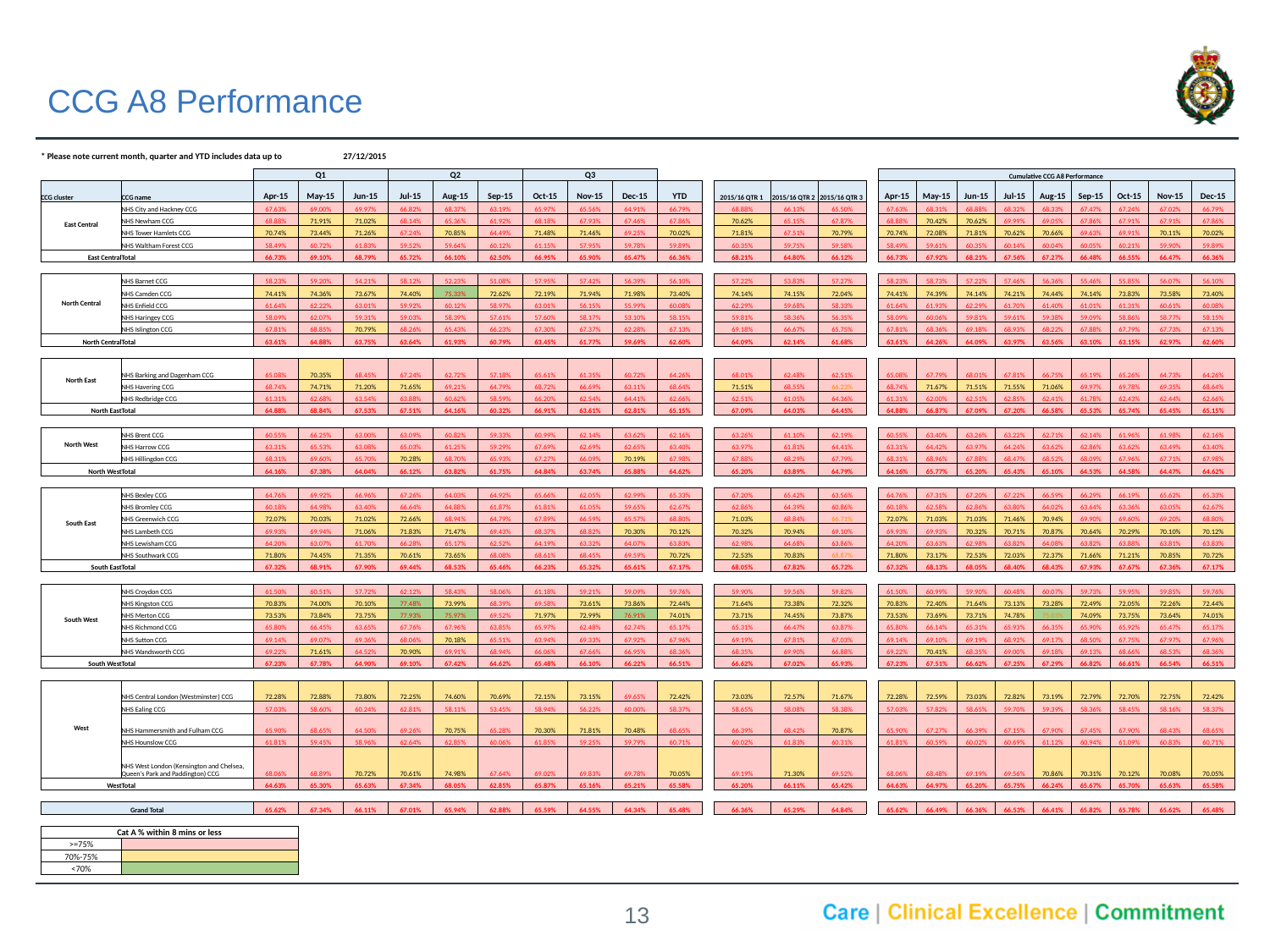

CCG A8 Performance
|  | \* Please note current month, quarter and YTD includes data up to |  |  |  | 27/12/2015 |  |  |  |  |  |  |  |  |  |  |  |  |  |  |  |  |  |  |  |  |  |
| --- | --- | --- | --- | --- | --- | --- | --- | --- | --- | --- | --- | --- | --- | --- | --- | --- | --- | --- | --- | --- | --- | --- | --- | --- | --- | --- |
|  |  |  | Q1 |  |  | Q2 |  |  | Q3 |  |  |  |  |  |  |  |  | Cumulative CCG A8 Performance |  |  |  |  |  |  |  |  |
|  | CCG cluster | CCG name | Apr-15 | May-15 | Jun-15 | Jul-15 | Aug-15 | Sep-15 | Oct-15 | Nov-15 | Dec-15 | YTD |  | 2015/16 QTR 1 | 2015/16 QTR 2 | 2015/16 QTR 3 |  | Apr-15 | May-15 | Jun-15 | Jul-15 | Aug-15 | Sep-15 | Oct-15 | Nov-15 | Dec-15 |
|  | East Central | NHS City and Hackney CCG | 67.63% | 69.00% | 69.97% | 66.82% | 68.37% | 63.19% | 65.97% | 65.56% | 64.91% | 66.79% |  | 68.88% | 66.13% | 65.50% |  | 67.63% | 68.31% | 68.88% | 68.32% | 68.33% | 67.47% | 67.24% | 67.02% | 66.79% |
|  |  | NHS Newham CCG | 68.88% | 71.91% | 71.02% | 68.14% | 65.36% | 61.92% | 68.18% | 67.93% | 67.46% | 67.86% |  | 70.62% | 65.15% | 67.87% |  | 68.88% | 70.42% | 70.62% | 69.99% | 69.05% | 67.86% | 67.91% | 67.91% | 67.86% |
|  |  | NHS Tower Hamlets CCG | 70.74% | 73.44% | 71.26% | 67.24% | 70.85% | 64.49% | 71.48% | 71.46% | 69.25% | 70.02% |  | 71.81% | 67.51% | 70.79% |  | 70.74% | 72.08% | 71.81% | 70.62% | 70.66% | 69.63% | 69.91% | 70.11% | 70.02% |
|  |  | NHS Waltham Forest CCG | 58.49% | 60.72% | 61.83% | 59.52% | 59.64% | 60.12% | 61.15% | 57.95% | 59.78% | 59.89% |  | 60.35% | 59.75% | 59.58% |  | 58.49% | 59.61% | 60.35% | 60.14% | 60.04% | 60.05% | 60.21% | 59.90% | 59.89% |
|  | East Central | Total | 66.73% | 69.10% | 68.79% | 65.72% | 66.10% | 62.50% | 66.95% | 65.90% | 65.47% | 66.36% |  | 68.21% | 64.80% | 66.12% |  | 66.73% | 67.92% | 68.21% | 67.56% | 67.27% | 66.48% | 66.55% | 66.47% | 66.36% |
|  |  |  |  |  |  |  |  |  |  |  |  |  |  |  |  |  |  |  |  |  |  |  |  |  |  |  |
|  | North Central | NHS Barnet CCG | 58.23% | 59.20% | 54.21% | 58.12% | 52.23% | 51.08% | 57.95% | 57.42% | 56.39% | 56.10% |  | 57.22% | 53.83% | 57.27% |  | 58.23% | 58.73% | 57.22% | 57.46% | 56.36% | 55.46% | 55.85% | 56.07% | 56.10% |
|  |  | NHS Camden CCG | 74.41% | 74.36% | 73.67% | 74.40% | 75.33% | 72.62% | 72.19% | 71.94% | 71.98% | 73.40% |  | 74.14% | 74.15% | 72.04% |  | 74.41% | 74.39% | 74.14% | 74.21% | 74.44% | 74.14% | 73.83% | 73.58% | 73.40% |
|  |  | NHS Enfield CCG | 61.64% | 62.22% | 63.01% | 59.92% | 60.12% | 58.97% | 63.01% | 56.15% | 55.99% | 60.08% |  | 62.29% | 59.68% | 58.33% |  | 61.64% | 61.93% | 62.29% | 61.70% | 61.40% | 61.01% | 61.31% | 60.61% | 60.08% |
|  |  | NHS Haringey CCG | 58.09% | 62.07% | 59.31% | 59.03% | 58.39% | 57.61% | 57.60% | 58.17% | 53.10% | 58.15% |  | 59.81% | 58.36% | 56.35% |  | 58.09% | 60.06% | 59.81% | 59.61% | 59.38% | 59.09% | 58.86% | 58.77% | 58.15% |
|  |  | NHS Islington CCG | 67.81% | 68.85% | 70.79% | 68.26% | 65.43% | 66.23% | 67.30% | 67.37% | 62.28% | 67.13% |  | 69.18% | 66.67% | 65.75% |  | 67.81% | 68.36% | 69.18% | 68.93% | 68.22% | 67.88% | 67.79% | 67.73% | 67.13% |
|  | North Central | Total | 63.61% | 64.88% | 63.75% | 63.64% | 61.93% | 60.79% | 63.45% | 61.77% | 59.69% | 62.60% |  | 64.09% | 62.14% | 61.68% |  | 63.61% | 64.26% | 64.09% | 63.97% | 63.56% | 63.10% | 63.15% | 62.97% | 62.60% |
|  |  |  |  |  |  |  |  |  |  |  |  |  |  |  |  |  |  |  |  |  |  |  |  |  |  |  |
|  | North East | NHS Barking and Dagenham CCG | 65.08% | 70.35% | 68.45% | 67.24% | 62.72% | 57.18% | 65.61% | 61.35% | 60.72% | 64.26% |  | 68.01% | 62.48% | 62.51% |  | 65.08% | 67.79% | 68.01% | 67.81% | 66.75% | 65.19% | 65.26% | 64.73% | 64.26% |
|  |  | NHS Havering CCG | 68.74% | 74.71% | 71.20% | 71.65% | 69.21% | 64.79% | 68.72% | 66.69% | 63.11% | 68.64% |  | 71.51% | 68.55% | 66.23% |  | 68.74% | 71.67% | 71.51% | 71.55% | 71.06% | 69.97% | 69.78% | 69.35% | 68.64% |
|  |  | NHS Redbridge CCG | 61.31% | 62.68% | 63.54% | 63.88% | 60.62% | 58.59% | 66.20% | 62.54% | 64.41% | 62.66% |  | 62.51% | 61.05% | 64.36% |  | 61.31% | 62.00% | 62.51% | 62.85% | 62.41% | 61.78% | 62.43% | 62.44% | 62.66% |
|  | North East | Total | 64.88% | 68.84% | 67.53% | 67.51% | 64.16% | 60.32% | 66.91% | 63.61% | 62.81% | 65.15% |  | 67.09% | 64.03% | 64.45% |  | 64.88% | 66.87% | 67.09% | 67.20% | 66.58% | 65.53% | 65.74% | 65.45% | 65.15% |
|  |  |  |  |  |  |  |  |  |  |  |  |  |  |  |  |  |  |  |  |  |  |  |  |  |  |  |
|  | North West | NHS Brent CCG | 60.55% | 66.25% | 63.00% | 63.09% | 60.82% | 59.33% | 60.99% | 62.14% | 63.62% | 62.16% |  | 63.26% | 61.10% | 62.19% |  | 60.55% | 63.40% | 63.26% | 63.22% | 62.71% | 62.14% | 61.96% | 61.98% | 62.16% |
|  |  | NHS Harrow CCG | 63.31% | 65.53% | 63.08% | 65.03% | 61.25% | 59.29% | 67.69% | 62.69% | 62.65% | 63.40% |  | 63.97% | 61.81% | 64.41% |  | 63.31% | 64.42% | 63.97% | 64.24% | 63.62% | 62.86% | 63.62% | 63.49% | 63.40% |
|  |  | NHS Hillingdon CCG | 68.31% | 69.60% | 65.70% | 70.28% | 68.70% | 65.93% | 67.27% | 66.09% | 70.19% | 67.98% |  | 67.88% | 68.29% | 67.79% |  | 68.31% | 68.96% | 67.88% | 68.47% | 68.52% | 68.09% | 67.96% | 67.71% | 67.98% |
|  | North West | Total | 64.16% | 67.38% | 64.04% | 66.12% | 63.82% | 61.75% | 64.84% | 63.74% | 65.88% | 64.62% |  | 65.20% | 63.89% | 64.79% |  | 64.16% | 65.77% | 65.20% | 65.43% | 65.10% | 64.53% | 64.58% | 64.47% | 64.62% |
|  |  |  |  |  |  |  |  |  |  |  |  |  |  |  |  |  |  |  |  |  |  |  |  |  |  |  |
|  | South East | NHS Bexley CCG | 64.76% | 69.92% | 66.96% | 67.26% | 64.03% | 64.92% | 65.66% | 62.05% | 62.99% | 65.33% |  | 67.20% | 65.42% | 63.56% |  | 64.76% | 67.31% | 67.20% | 67.22% | 66.59% | 66.29% | 66.19% | 65.62% | 65.33% |
|  |  | NHS Bromley CCG | 60.18% | 64.98% | 63.40% | 66.64% | 64.88% | 61.87% | 61.81% | 61.05% | 59.65% | 62.67% |  | 62.86% | 64.39% | 60.86% |  | 60.18% | 62.58% | 62.86% | 63.80% | 64.02% | 63.64% | 63.36% | 63.05% | 62.67% |
|  |  | NHS Greenwich CCG | 72.07% | 70.03% | 71.02% | 72.66% | 68.94% | 64.79% | 67.89% | 66.59% | 65.57% | 68.80% |  | 71.03% | 68.84% | 66.71% |  | 72.07% | 71.03% | 71.03% | 71.46% | 70.94% | 69.90% | 69.60% | 69.20% | 68.80% |
|  |  | NHS Lambeth CCG | 69.93% | 69.94% | 71.06% | 71.83% | 71.47% | 69.43% | 68.37% | 68.82% | 70.30% | 70.12% |  | 70.32% | 70.94% | 69.10% |  | 69.93% | 69.93% | 70.32% | 70.71% | 70.87% | 70.64% | 70.29% | 70.10% | 70.12% |
|  |  | NHS Lewisham CCG | 64.20% | 63.07% | 61.70% | 66.28% | 65.17% | 62.52% | 64.19% | 63.32% | 64.07% | 63.83% |  | 62.98% | 64.68% | 63.86% |  | 64.20% | 63.63% | 62.98% | 63.82% | 64.08% | 63.82% | 63.88% | 63.81% | 63.83% |
|  |  | NHS Southwark CCG | 71.80% | 74.45% | 71.35% | 70.61% | 73.65% | 68.08% | 68.61% | 68.45% | 69.59% | 70.72% |  | 72.53% | 70.83% | 68.87% |  | 71.80% | 73.17% | 72.53% | 72.03% | 72.37% | 71.66% | 71.21% | 70.85% | 70.72% |
|  | South East | Total | 67.32% | 68.91% | 67.90% | 69.44% | 68.53% | 65.46% | 66.23% | 65.32% | 65.61% | 67.17% |  | 68.05% | 67.82% | 65.72% |  | 67.32% | 68.13% | 68.05% | 68.40% | 68.43% | 67.93% | 67.67% | 67.36% | 67.17% |
|  |  |  |  |  |  |  |  |  |  |  |  |  |  |  |  |  |  |  |  |  |  |  |  |  |  |  |
|  | South West | NHS Croydon CCG | 61.50% | 60.51% | 57.72% | 62.12% | 58.43% | 58.06% | 61.18% | 59.21% | 59.09% | 59.76% |  | 59.90% | 59.56% | 59.82% |  | 61.50% | 60.99% | 59.90% | 60.48% | 60.07% | 59.73% | 59.95% | 59.85% | 59.76% |
|  |  | NHS Kingston CCG | 70.83% | 74.00% | 70.10% | 77.48% | 73.99% | 68.39% | 69.58% | 73.61% | 73.86% | 72.44% |  | 71.64% | 73.38% | 72.32% |  | 70.83% | 72.40% | 71.64% | 73.13% | 73.28% | 72.49% | 72.05% | 72.26% | 72.44% |
|  |  | NHS Merton CCG | 73.53% | 73.84% | 73.75% | 77.93% | 75.97% | 69.52% | 71.97% | 72.99% | 76.91% | 74.01% |  | 73.71% | 74.45% | 73.87% |  | 73.53% | 73.69% | 73.71% | 74.78% | 75.03% | 74.09% | 73.75% | 73.64% | 74.01% |
|  |  | NHS Richmond CCG | 65.80% | 66.45% | 63.65% | 67.76% | 67.96% | 63.85% | 65.97% | 62.48% | 62.74% | 65.17% |  | 65.31% | 66.47% | 63.87% |  | 65.80% | 66.14% | 65.31% | 65.93% | 66.35% | 65.90% | 65.92% | 65.47% | 65.17% |
|  |  | NHS Sutton CCG | 69.14% | 69.07% | 69.36% | 68.06% | 70.18% | 65.51% | 63.94% | 69.33% | 67.92% | 67.96% |  | 69.19% | 67.81% | 67.03% |  | 69.14% | 69.10% | 69.19% | 68.92% | 69.17% | 68.50% | 67.75% | 67.97% | 67.96% |
|  |  | NHS Wandsworth CCG | 69.22% | 71.61% | 64.52% | 70.90% | 69.91% | 68.94% | 66.06% | 67.66% | 66.95% | 68.36% |  | 68.35% | 69.90% | 66.88% |  | 69.22% | 70.41% | 68.35% | 69.00% | 69.18% | 69.13% | 68.66% | 68.53% | 68.36% |
|  | South West | Total | 67.23% | 67.78% | 64.90% | 69.10% | 67.42% | 64.62% | 65.48% | 66.10% | 66.22% | 66.51% |  | 66.62% | 67.02% | 65.93% |  | 67.23% | 67.51% | 66.62% | 67.25% | 67.29% | 66.82% | 66.61% | 66.54% | 66.51% |
|  |  |  |  |  |  |  |  |  |  |  |  |  |  |  |  |  |  |  |  |  |  |  |  |  |  |  |
|  | West | NHS Central London (Westminster) CCG | 72.28% | 72.88% | 73.80% | 72.25% | 74.60% | 70.69% | 72.15% | 73.15% | 69.65% | 72.42% |  | 73.03% | 72.57% | 71.67% |  | 72.28% | 72.59% | 73.03% | 72.82% | 73.19% | 72.79% | 72.70% | 72.75% | 72.42% |
|  |  | NHS Ealing CCG | 57.03% | 58.60% | 60.24% | 62.81% | 58.11% | 53.45% | 58.94% | 56.22% | 60.00% | 58.37% |  | 58.65% | 58.08% | 58.38% |  | 57.03% | 57.82% | 58.65% | 59.70% | 59.39% | 58.36% | 58.45% | 58.16% | 58.37% |
|  |  | NHS Hammersmith and Fulham CCG | 65.90% | 68.65% | 64.50% | 69.26% | 70.75% | 65.28% | 70.30% | 71.81% | 70.48% | 68.65% |  | 66.39% | 68.42% | 70.87% |  | 65.90% | 67.27% | 66.39% | 67.15% | 67.90% | 67.45% | 67.90% | 68.43% | 68.65% |
|  |  | NHS Hounslow CCG | 61.81% | 59.45% | 58.96% | 62.64% | 62.85% | 60.06% | 61.85% | 59.25% | 59.79% | 60.71% |  | 60.02% | 61.83% | 60.31% |  | 61.81% | 60.59% | 60.02% | 60.69% | 61.12% | 60.94% | 61.09% | 60.83% | 60.71% |
|  |  | NHS West London (Kensington and Chelsea, Queen's Park and Paddington) CCG | 68.06% | 68.89% | 70.72% | 70.61% | 74.98% | 67.64% | 69.02% | 69.83% | 69.78% | 70.05% |  | 69.19% | 71.30% | 69.52% |  | 68.06% | 68.48% | 69.19% | 69.56% | 70.86% | 70.31% | 70.12% | 70.08% | 70.05% |
|  | West | Total | 64.63% | 65.30% | 65.63% | 67.34% | 68.05% | 62.85% | 65.87% | 65.16% | 65.21% | 65.58% |  | 65.20% | 66.11% | 65.42% |  | 64.63% | 64.97% | 65.20% | 65.75% | 66.24% | 65.67% | 65.70% | 65.63% | 65.58% |
|  |  |  |  |  |  |  |  |  |  |  |  |  |  |  |  |  |  |  |  |  |  |  |  |  |  |  |
|  | Grand Total |  | 65.62% | 67.34% | 66.11% | 67.01% | 65.94% | 62.88% | 65.59% | 64.55% | 64.34% | 65.48% |  | 66.36% | 65.29% | 64.84% |  | 65.62% | 66.49% | 66.36% | 66.53% | 66.41% | 65.82% | 65.78% | 65.62% | 65.48% |
|  |  |  |  |  |  |  |  |  |  |  |  |  |  |  |  |  |  |  |  |  |  |  |  |  |  |  |
|  | Cat A % within 8 mins or less |  |  |  |  |  |  |  |  |  |  |  |  |  |  |  |  |  |  |  |  |  |  |  |  |  |
|  | >=75% |  |  |  |  |  |  |  |  |  |  |  |  |  |  |  |  |  |  |  |  |  |  |  |  |  |
|  | 70%-75% |  |  |  |  |  |  |  |  |  |  |  |  |  |  |  |  |  |  |  |  |  |  |  |  |  |
|  | <70% |  |  |  |  |  |  |  |  |  |  |  |  |  |  |  |  |  |  |  |  |  |  |  |  |  |